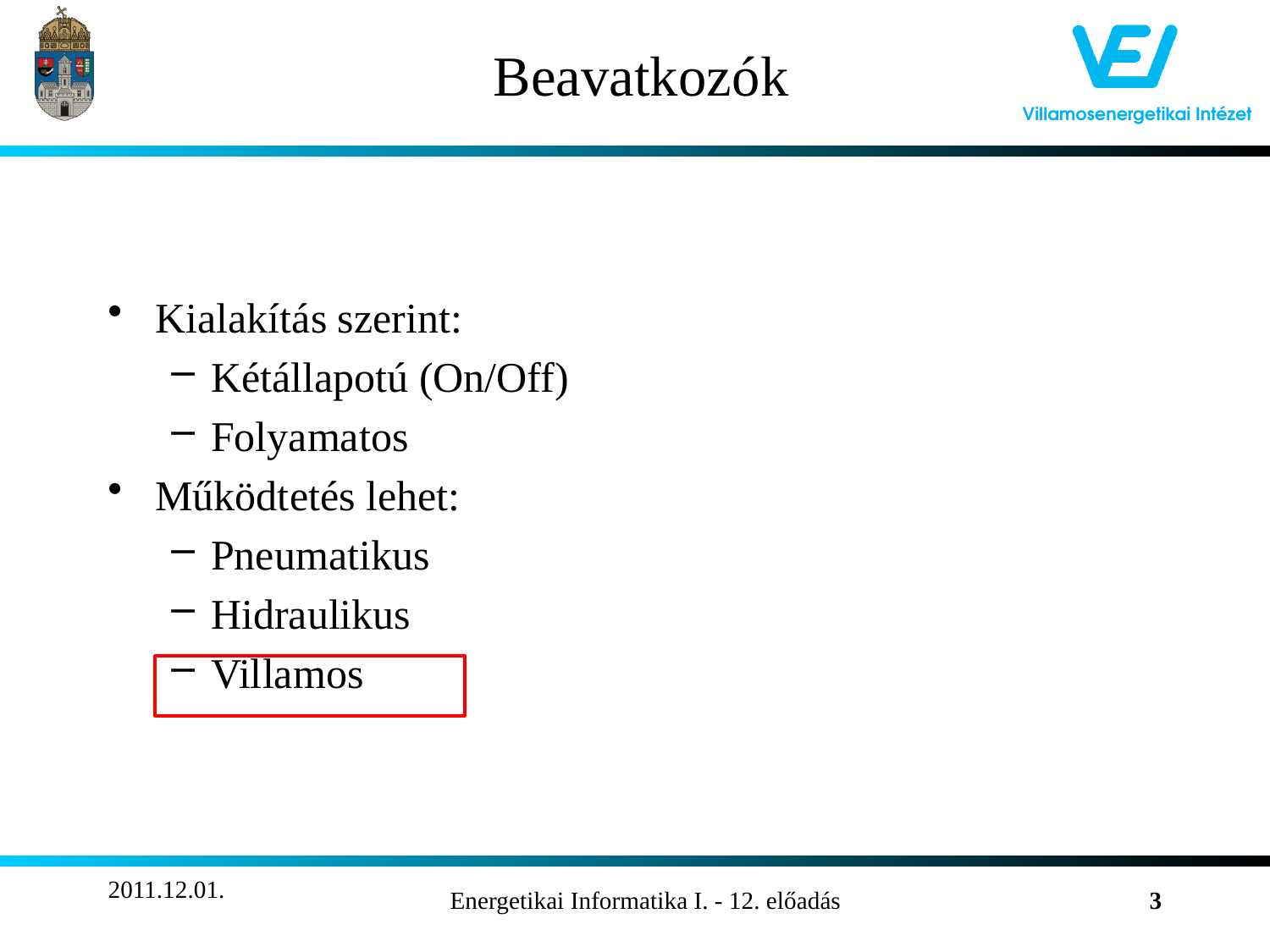

# Beavatkozók

Kialakítás szerint:
Kétállapotú (On/Off)
Folyamatos
Működtetés lehet:
Pneumatikus
Hidraulikus
Villamos

2011.12.01.
Energetikai Informatika I. - 12. előadás
3